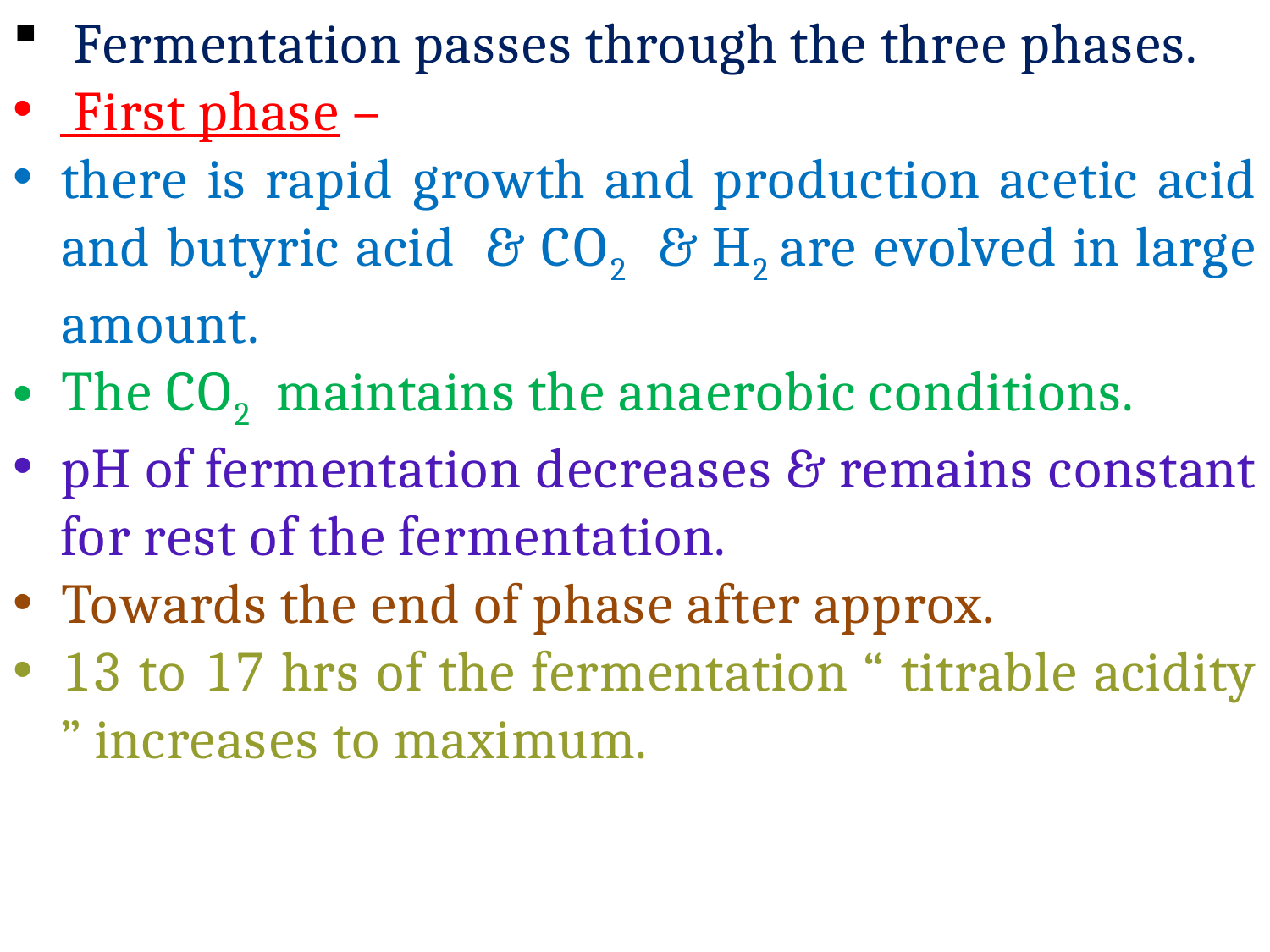

Fermentation passes through the three phases.
 First phase –
there is rapid growth and production acetic acid and butyric acid  & CO2  & H2 are evolved in large amount.
The CO2  maintains the anaerobic conditions.
pH of fermentation decreases & remains constant for rest of the fermentation.
Towards the end of phase after approx.
13 to 17 hrs of the fermentation “ titrable acidity ” increases to maximum.